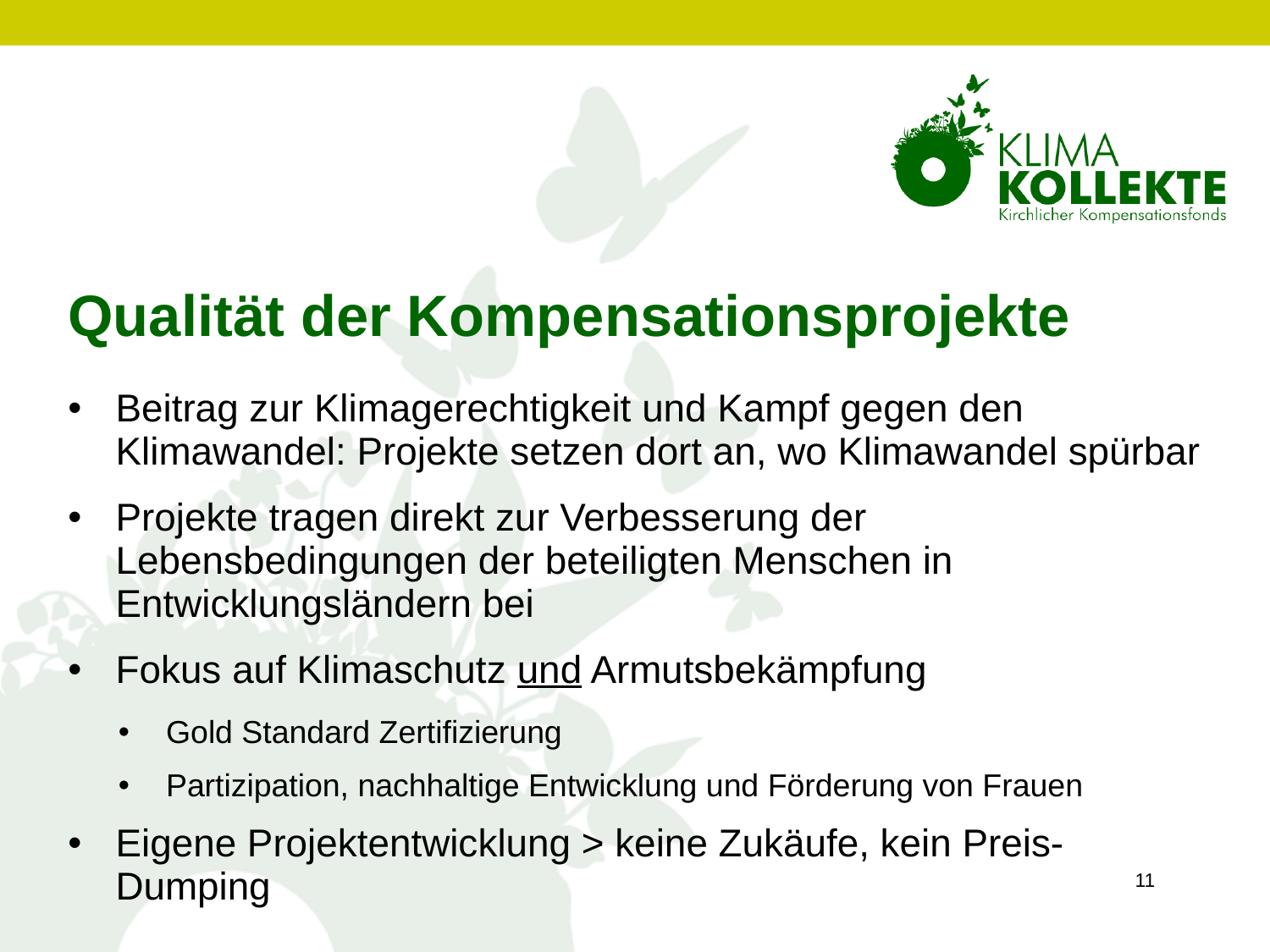

# Qualität der Kompensationsprojekte
Beitrag zur Klimagerechtigkeit und Kampf gegen den Klimawandel: Projekte setzen dort an, wo Klimawandel spürbar
Projekte tragen direkt zur Verbesserung der Lebensbedingungen der beteiligten Menschen in Entwicklungsländern bei
Fokus auf Klimaschutz und Armutsbekämpfung
Gold Standard Zertifizierung
Partizipation, nachhaltige Entwicklung und Förderung von Frauen
Eigene Projektentwicklung > keine Zukäufe, kein Preis-Dumping

11